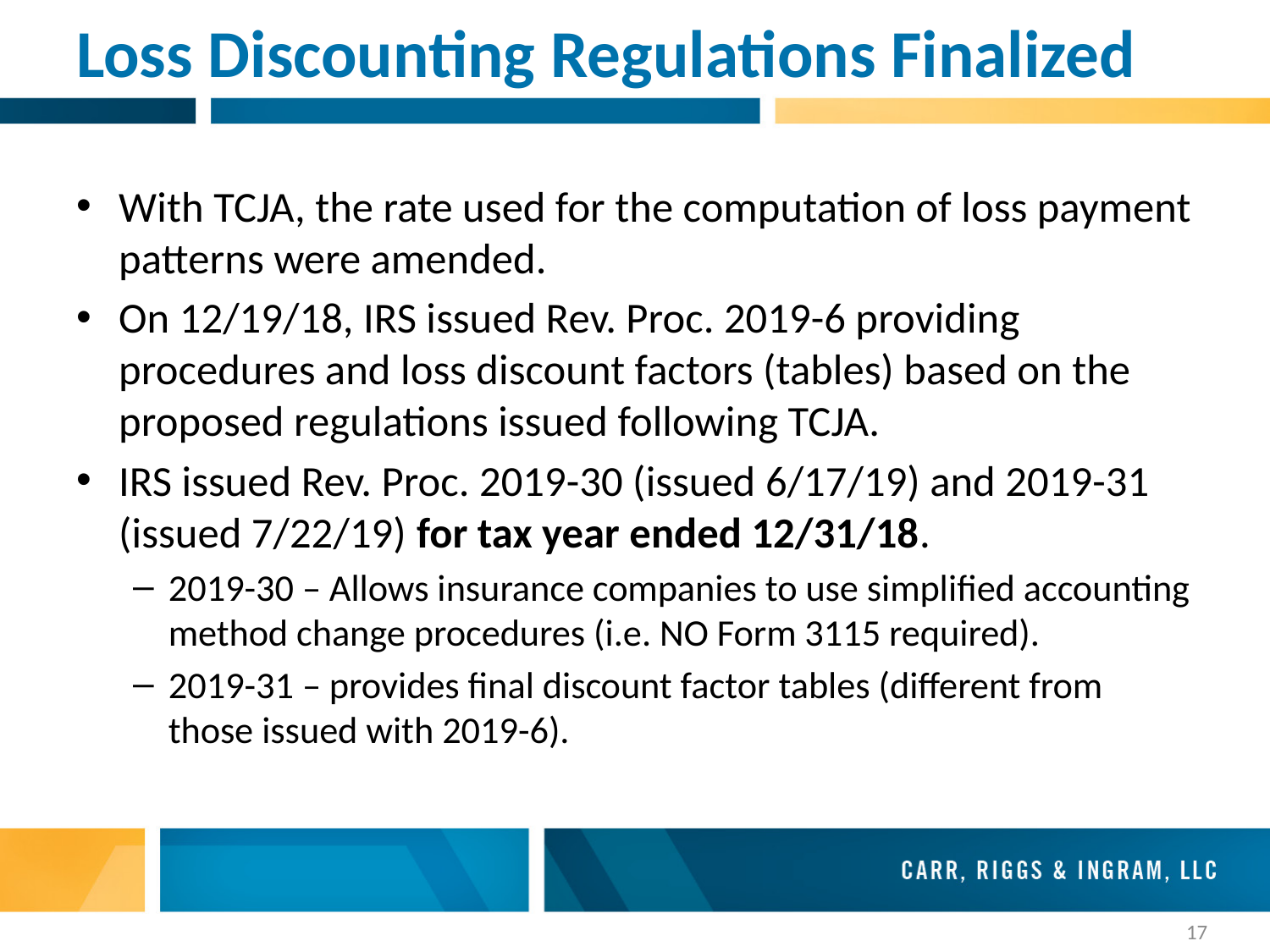

# Loss Discounting Regulations Finalized
With TCJA, the rate used for the computation of loss payment patterns were amended.
On 12/19/18, IRS issued Rev. Proc. 2019-6 providing procedures and loss discount factors (tables) based on the proposed regulations issued following TCJA.
IRS issued Rev. Proc. 2019-30 (issued 6/17/19) and 2019-31 (issued 7/22/19) for tax year ended 12/31/18.
2019-30 – Allows insurance companies to use simplified accounting method change procedures (i.e. NO Form 3115 required).
2019-31 – provides final discount factor tables (different from those issued with 2019-6).